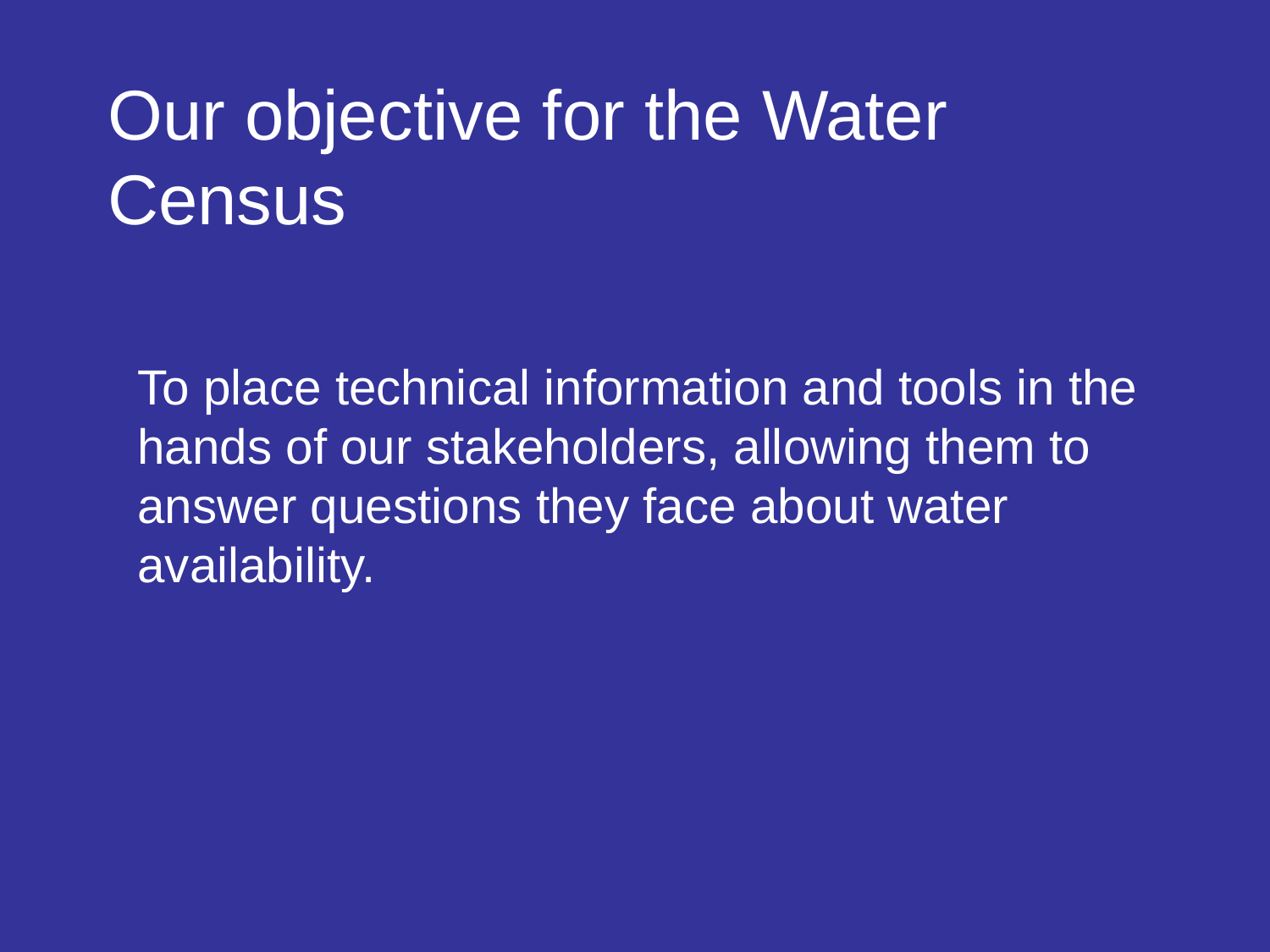

Our objective for the Water Census
# To place technical information and tools in the hands of our stakeholders, allowing them to answer questions they face about water availability.